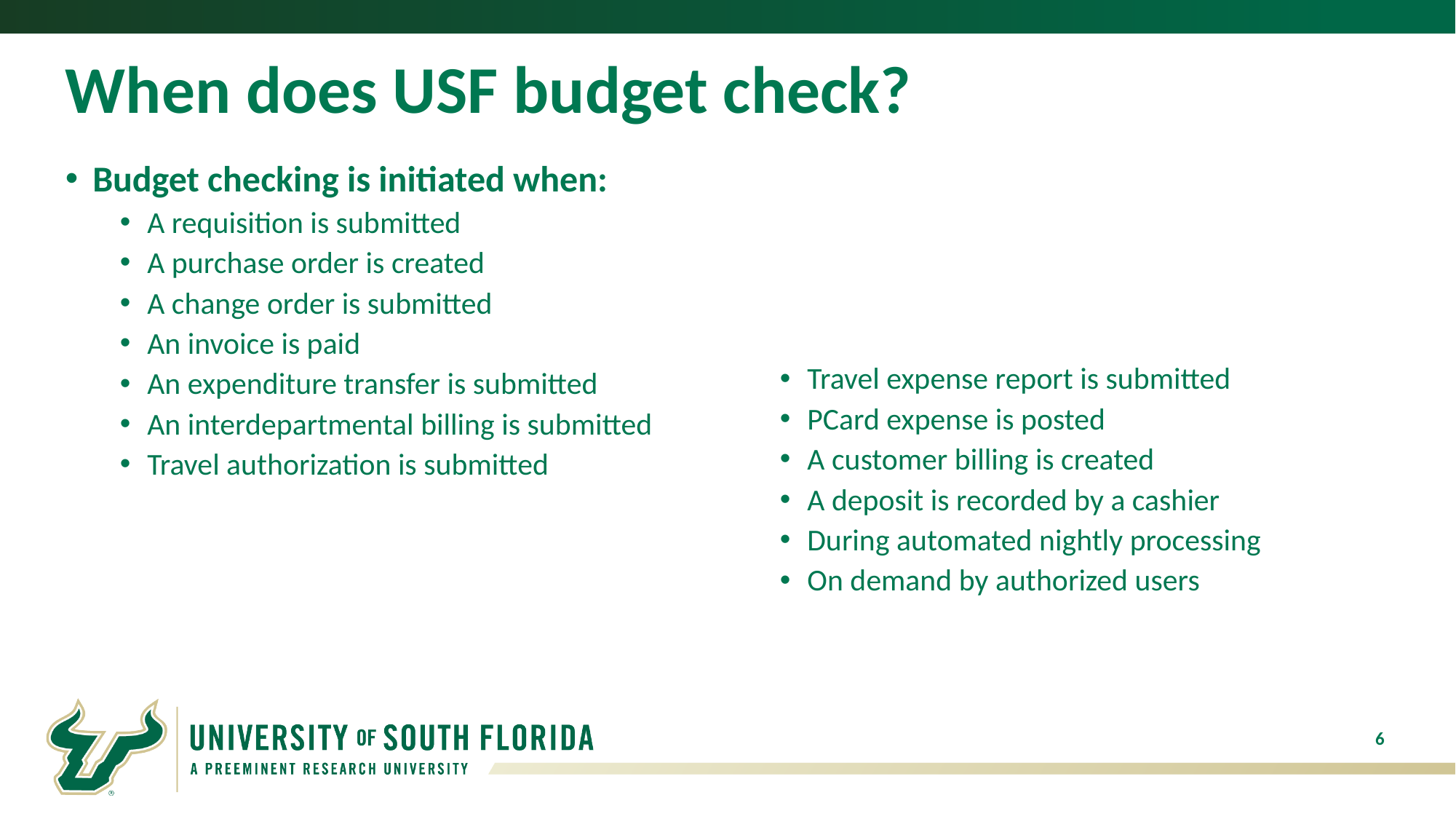

# When does USF budget check?
Budget checking is initiated when:
A requisition is submitted
A purchase order is created
A change order is submitted
An invoice is paid
An expenditure transfer is submitted
An interdepartmental billing is submitted
Travel authorization is submitted

Travel expense report is submitted
PCard expense is posted
A customer billing is created
A deposit is recorded by a cashier
During automated nightly processing
On demand by authorized users

6